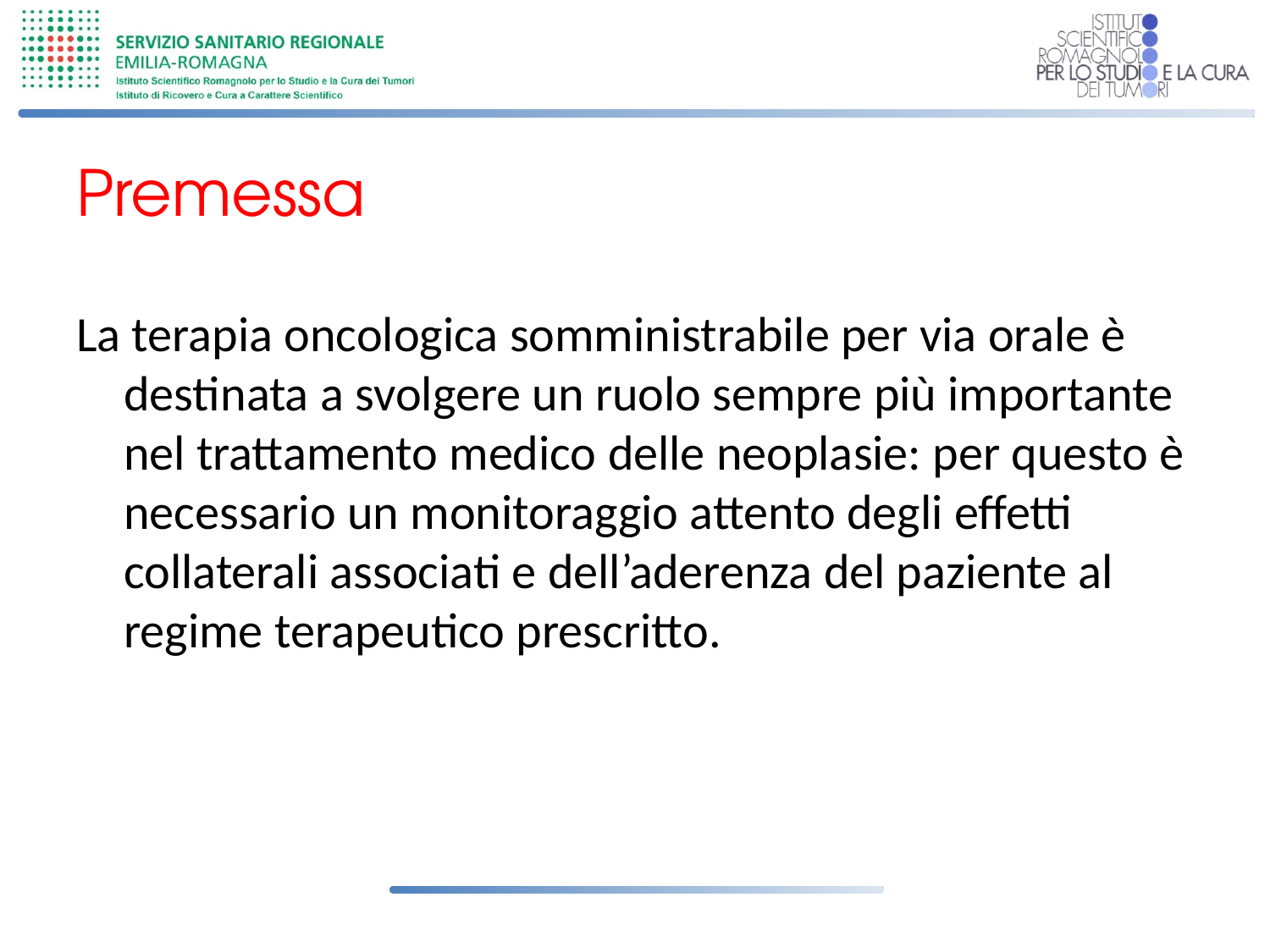

# Premessa
La terapia oncologica somministrabile per via orale è destinata a svolgere un ruolo sempre più importante nel trattamento medico delle neoplasie: per questo è necessario un monitoraggio attento degli effetti collaterali associati e dell’aderenza del paziente al regime terapeutico prescritto.